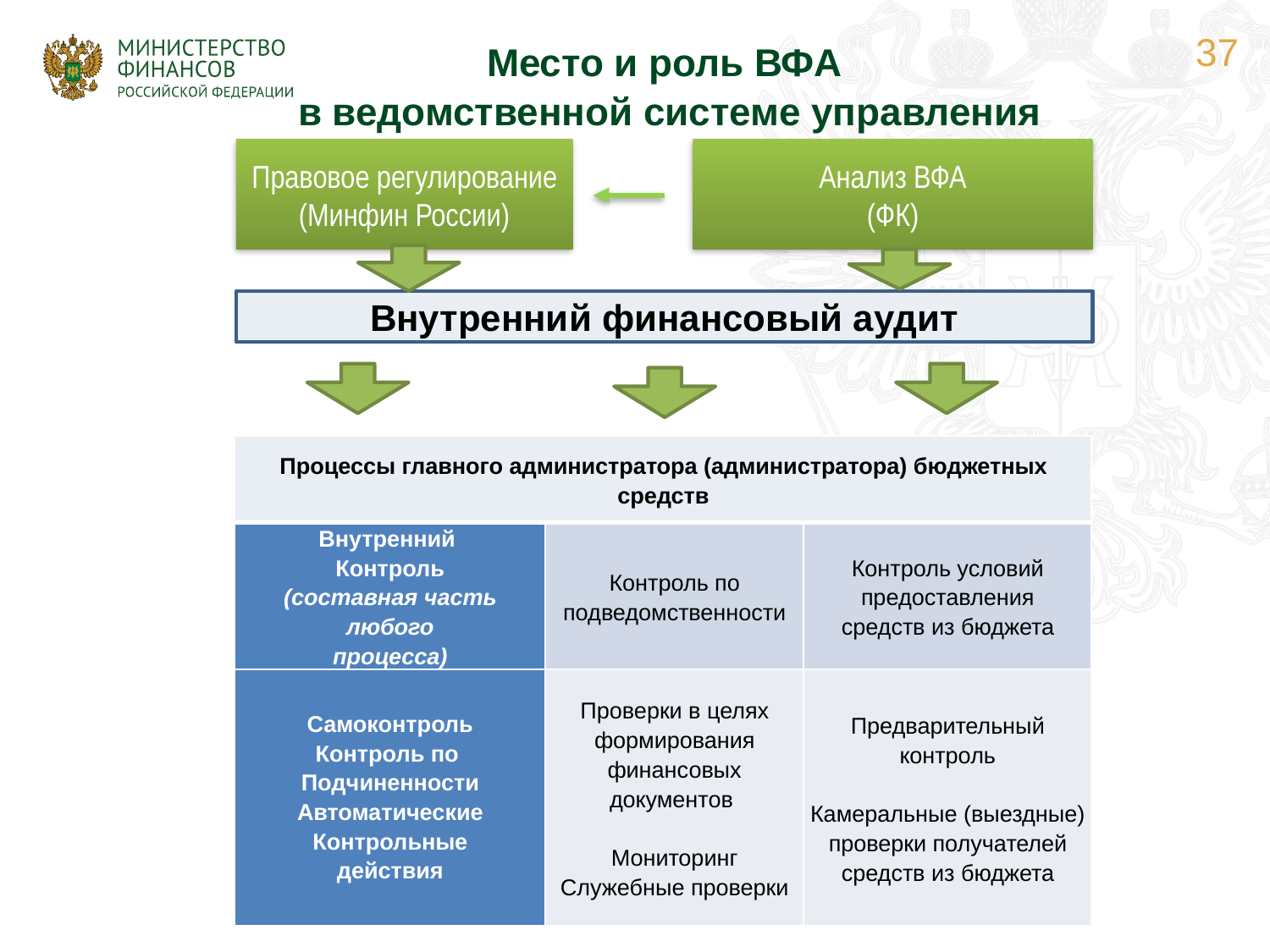

Место и роль ВФА
 в ведомственной системе управления
Правовое регулирование
(Минфин России)
Анализ ВФА
(ФК)

Внутренний финансовый аудит

| Процессы главного администратора (администратора) бюджетных средств |  |  |
| --- | --- | --- |
| Внутренний Контроль (составная часть любого процесса) | Контроль по подведомственности | Контроль условий предоставления средств из бюджета |
| Самоконтроль Контроль по Подчиненности Автоматические Контрольные действия | Проверки в целях формирования финансовых документов Мониторинг Служебные проверки | Предварительный контроль Камеральные (выездные) проверки получателей средств из бюджета |